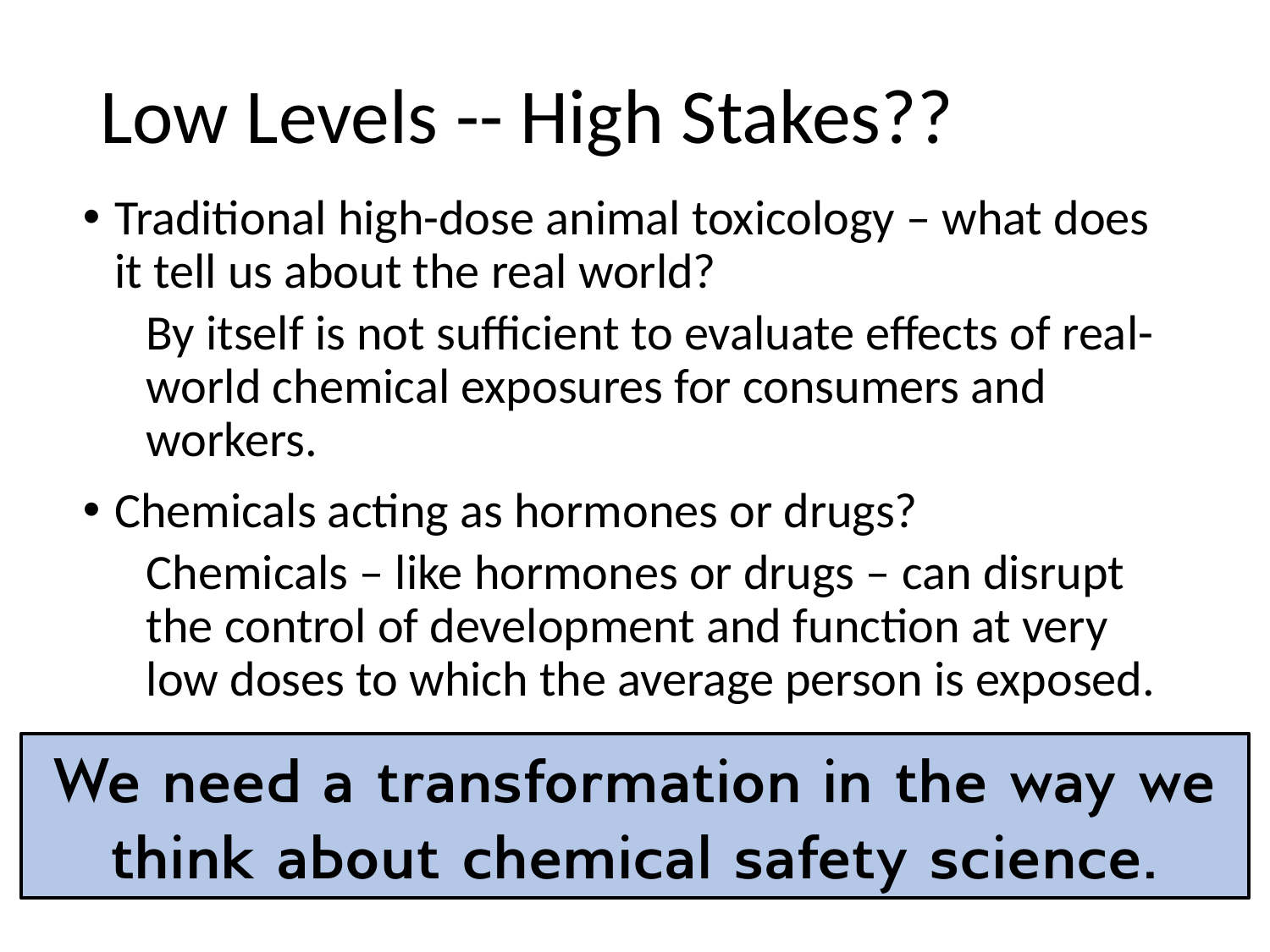

# Low Levels -- High Stakes??
Traditional high-dose animal toxicology – what does it tell us about the real world?
By itself is not sufficient to evaluate effects of real-world chemical exposures for consumers and workers.
Chemicals acting as hormones or drugs?
Chemicals – like hormones or drugs – can disrupt the control of development and function at very low doses to which the average person is exposed.

We need a transformation in the way we think about chemical safety science.